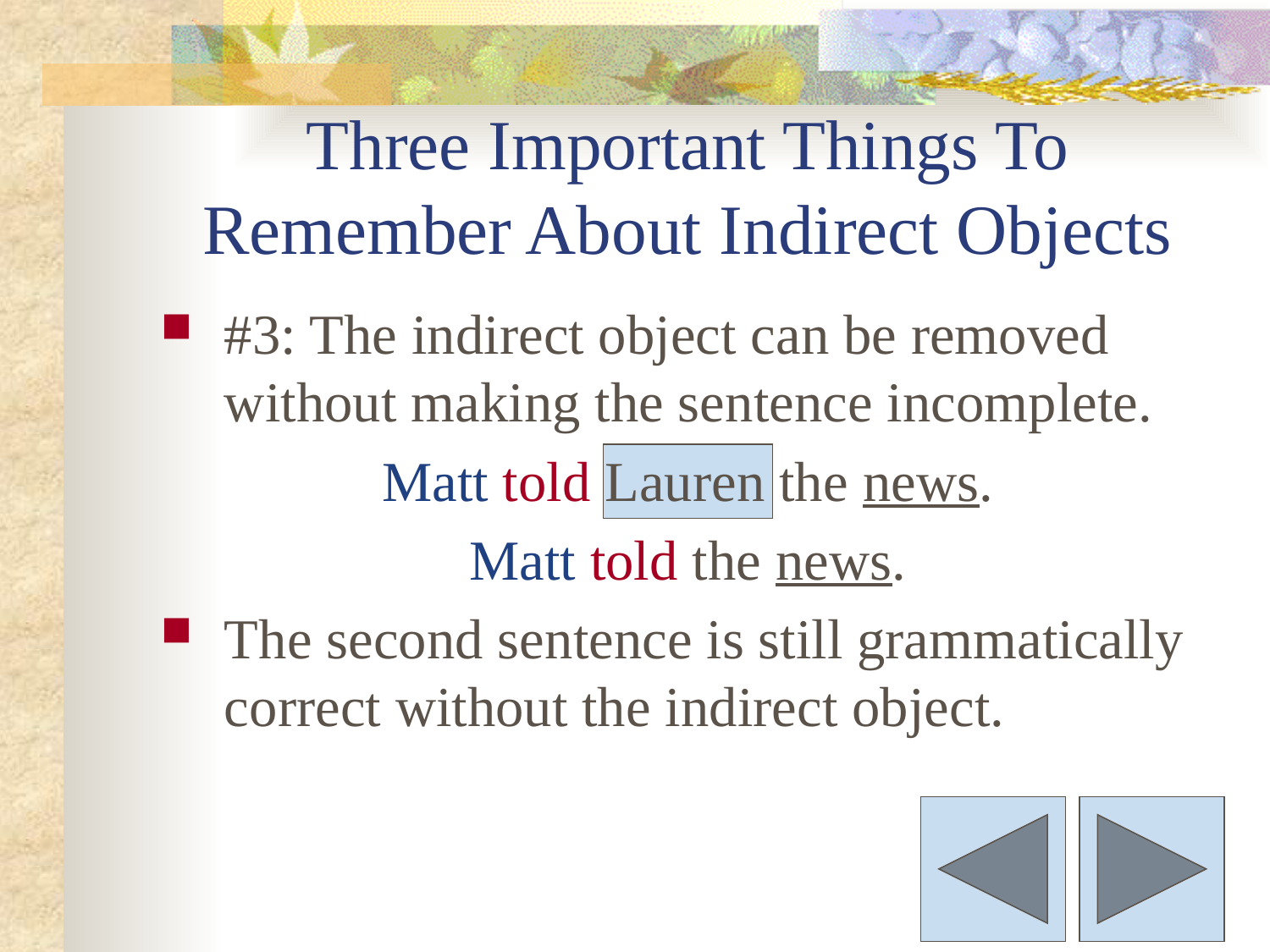

# Three Important Things To Remember About Indirect Objects
#3: The indirect object can be removed without making the sentence incomplete.
Matt told Lauren the news.
Matt told the news.
The second sentence is still grammatically correct without the indirect object.